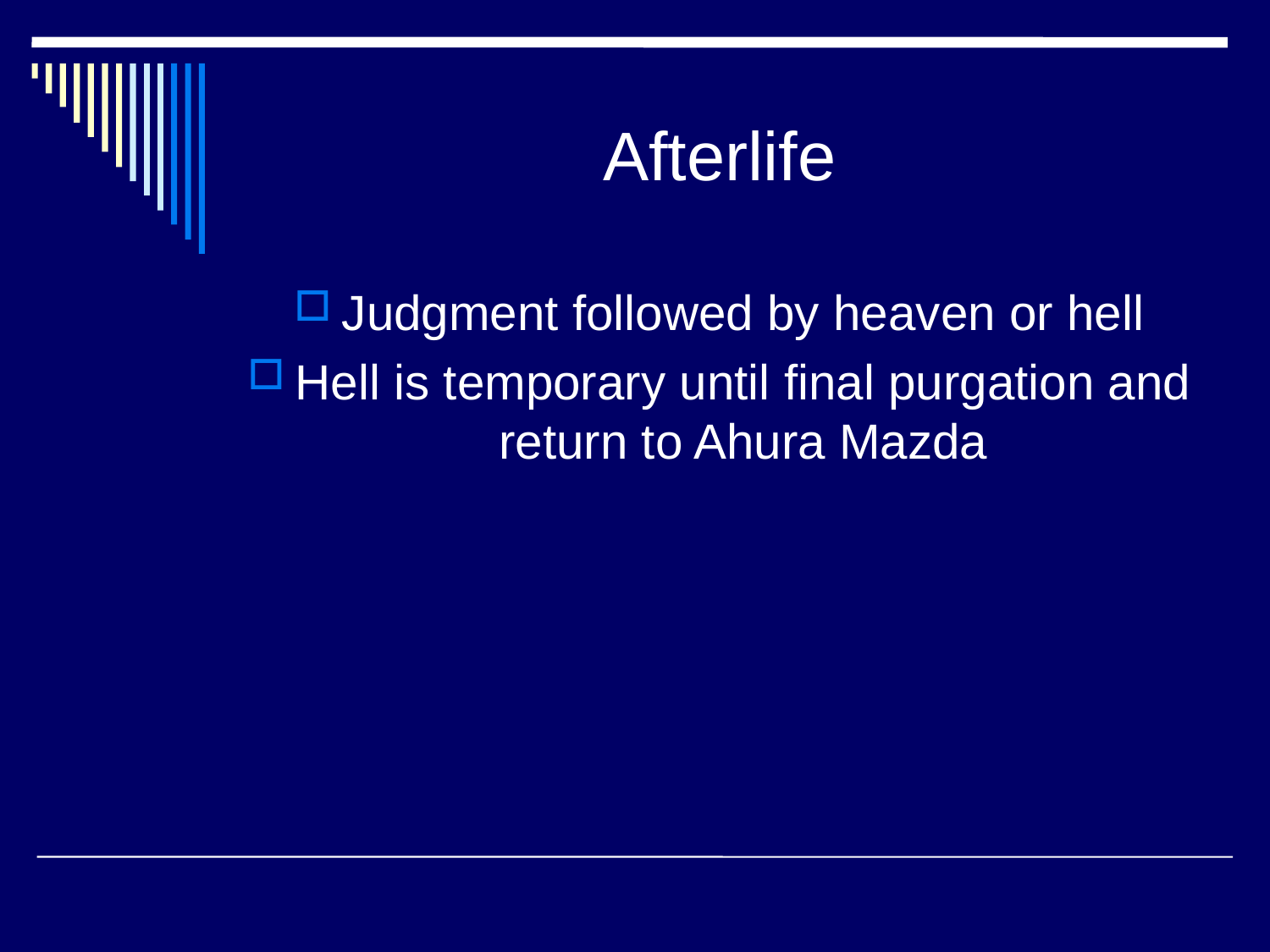

# Afterlife
Judgment followed by heaven or hell
Hell is temporary until final purgation and return to Ahura Mazda